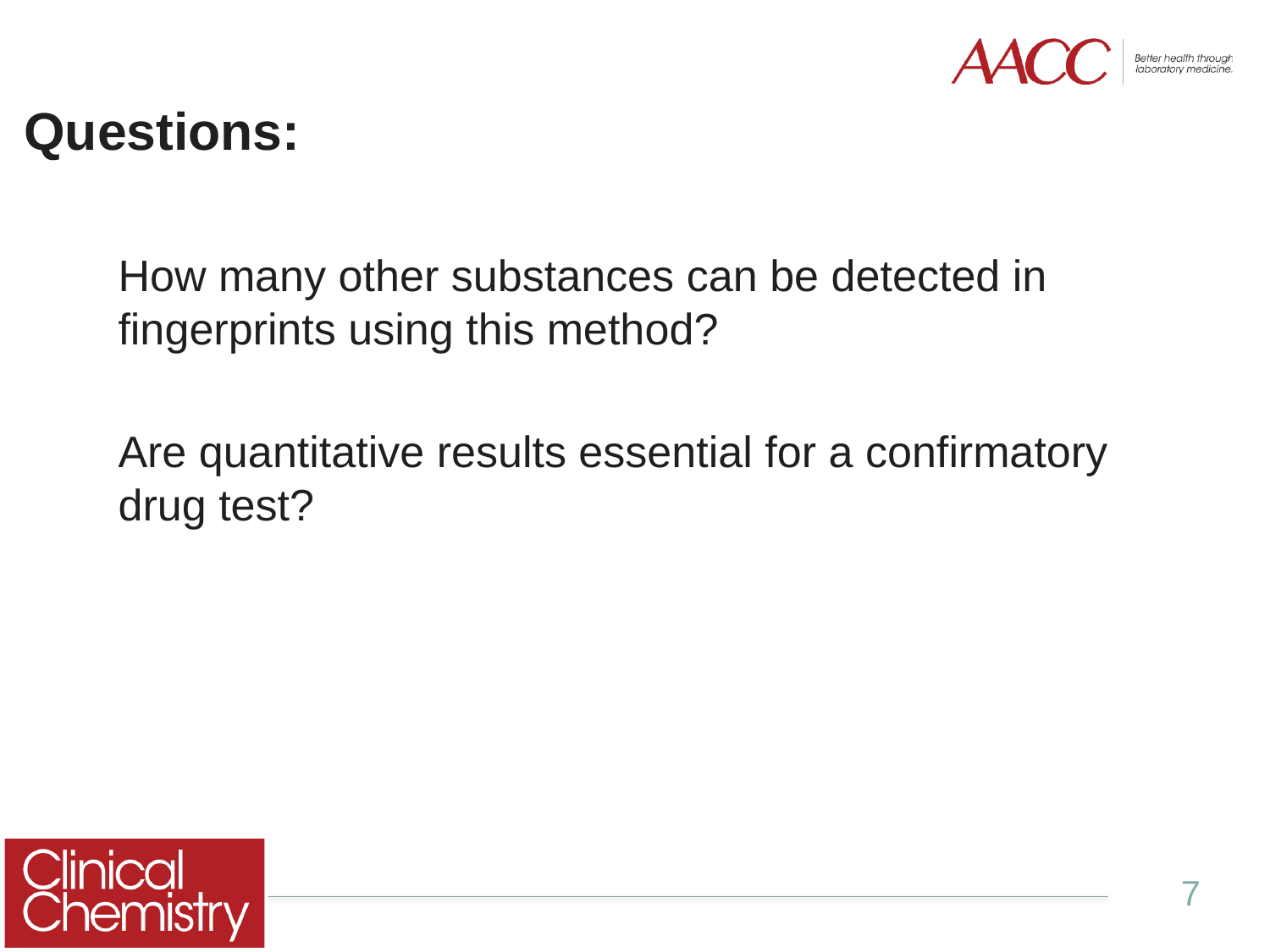

# Questions:
How many other substances can be detected in fingerprints using this method?

Are quantitative results essential for a confirmatory drug test?

7